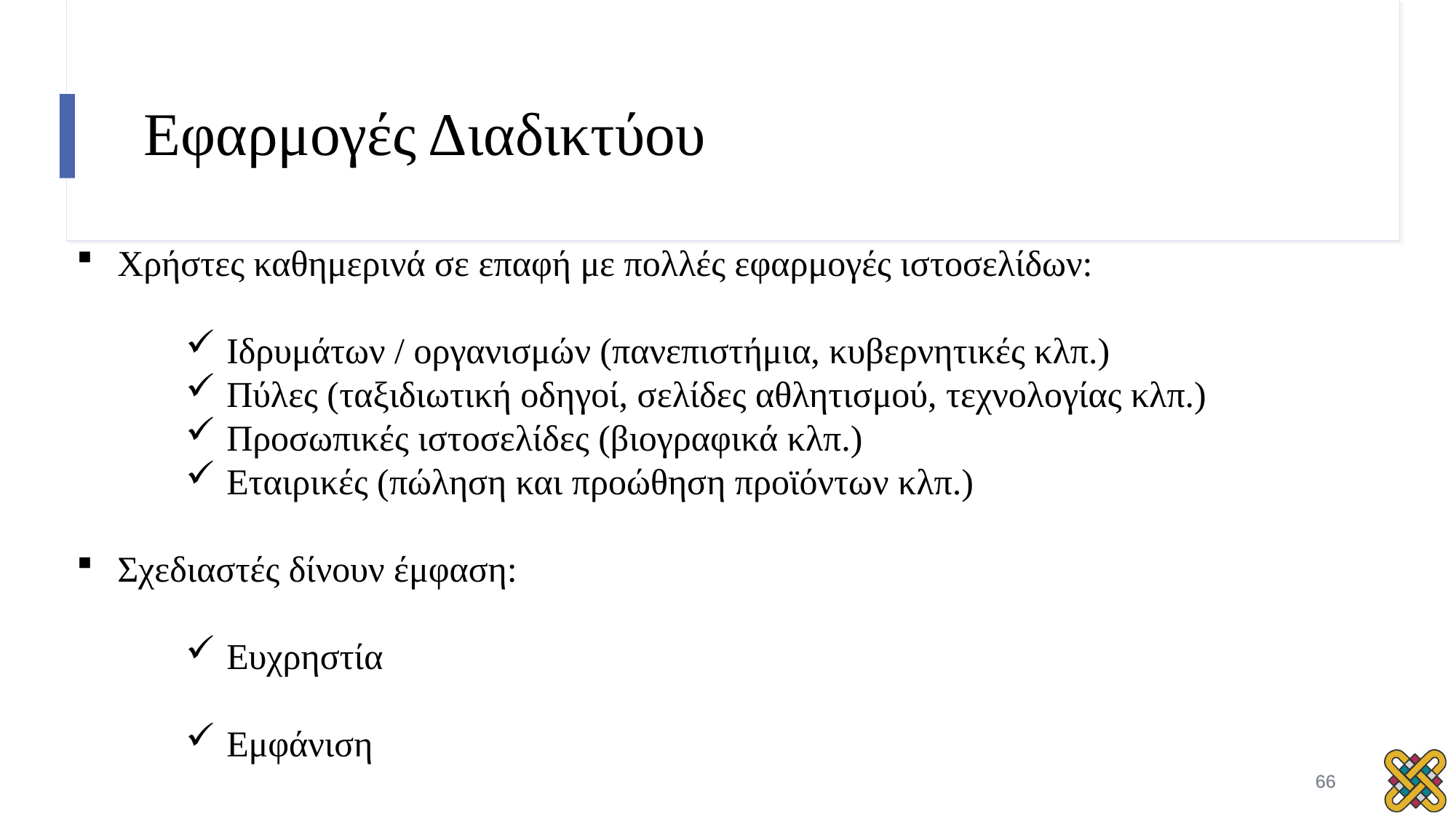

# Εφαρμογές Διαδικτύου
Χρήστες καθημερινά σε επαφή με πολλές εφαρμογές ιστοσελίδων:

Ιδρυμάτων / οργανισμών (πανεπιστήμια, κυβερνητικές κλπ.)
Πύλες (ταξιδιωτική οδηγοί, σελίδες αθλητισμού, τεχνολογίας κλπ.)
Προσωπικές ιστοσελίδες (βιογραφικά κλπ.)
Εταιρικές (πώληση και προώθηση προϊόντων κλπ.)

Σχεδιαστές δίνουν έμφαση:

Ευχρηστία

Εμφάνιση

66
66